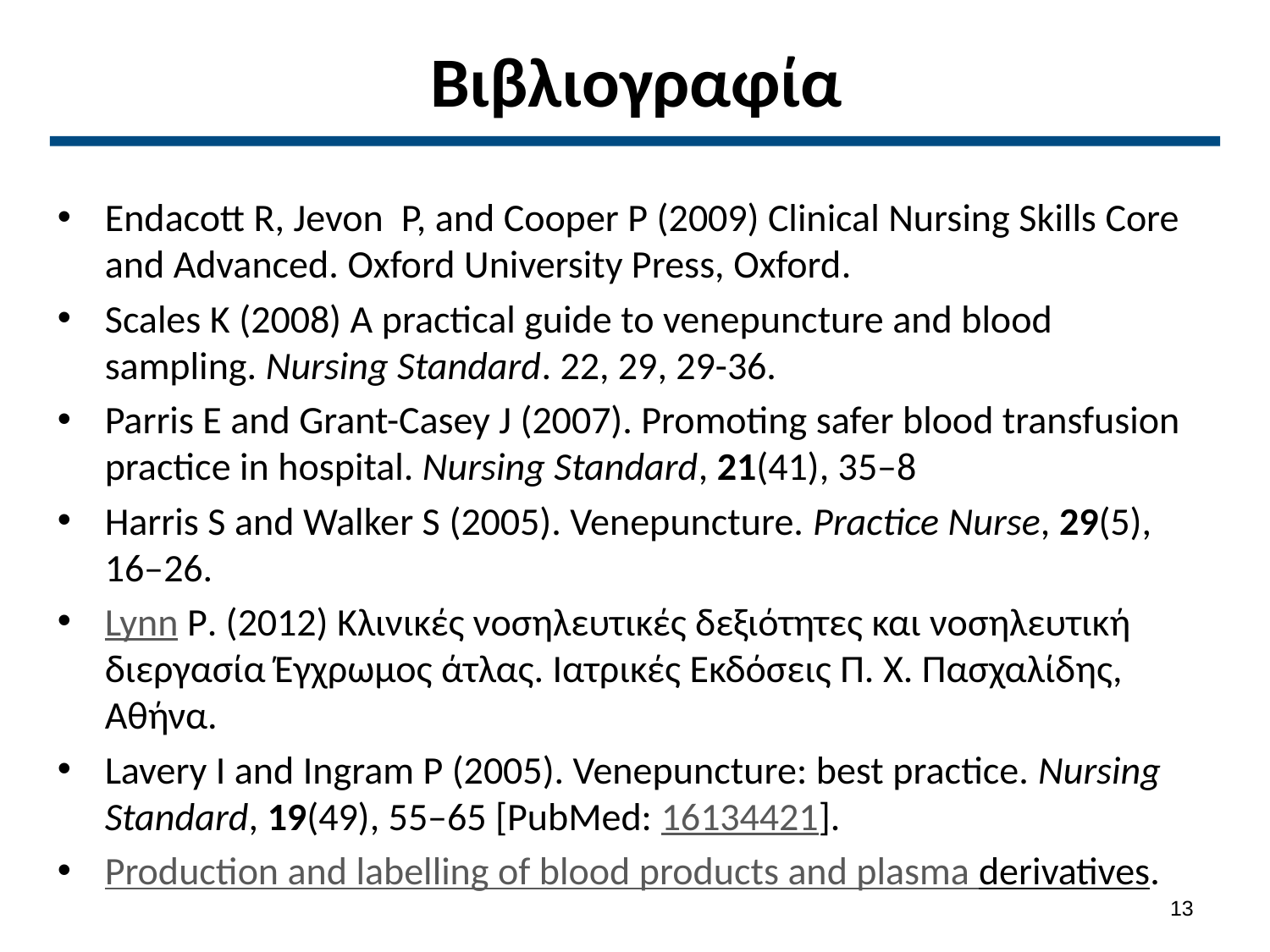

# Βιβλιογραφία

Endacott R, Jevon  P, and Cooper P (2009) Clinical Nursing Skills Core and Advanced. Oxford University Press, Oxford.
Scales K (2008) A practical guide to venepuncture and blood sampling. Nursing Standard. 22, 29, 29-36.
Parris E and Grant-Casey J (2007). Promoting safer blood transfusion practice in hospital. Nursing Standard, 21(41), 35–8
Harris S and Walker S (2005). Venepuncture. Practice Nurse, 29(5), 16–26.
Lynn P. (2012) Κλινικές νοσηλευτικές δεξιότητες και νοσηλευτική διεργασία Έγχρωμος άτλας. Ιατρικές Εκδόσεις Π. Χ. Πασχαλίδης, Αθήνα.
Lavery I and Ingram P (2005). Venepuncture: best practice. Nursing Standard, 19(49), 55–65 [PubMed: 16134421].
Production and labelling of blood products and plasma derivatives.
13